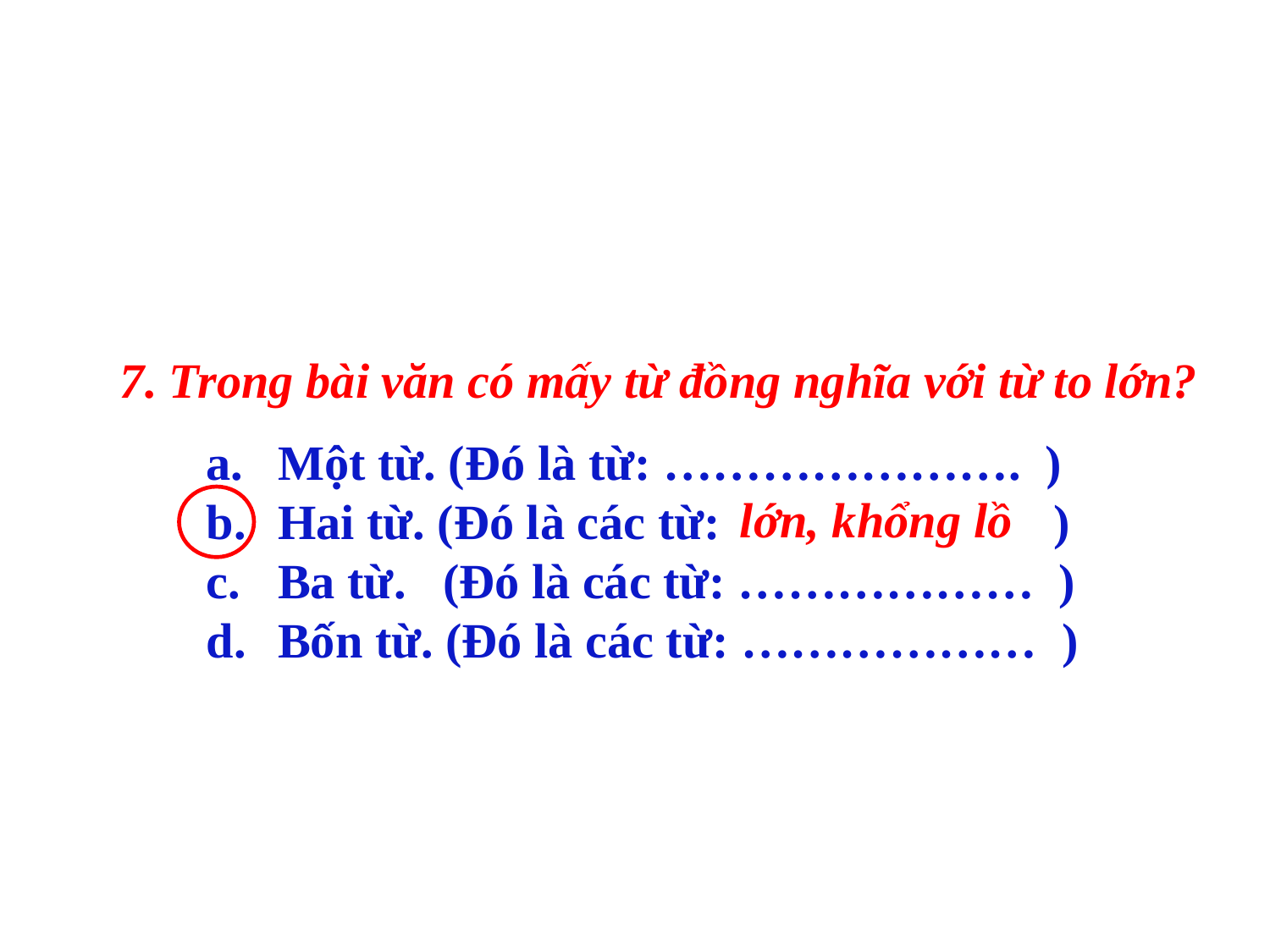

7. Trong bài văn có mấy từ đồng nghĩa với từ to lớn?
Một từ. (Đó là từ: ………………….  )
Hai từ. (Đó là các từ: ………………  )
Ba từ.   (Đó là các từ: ………………  )
Bốn từ. (Đó là các từ: ………………  )

lớn, khổng lồ